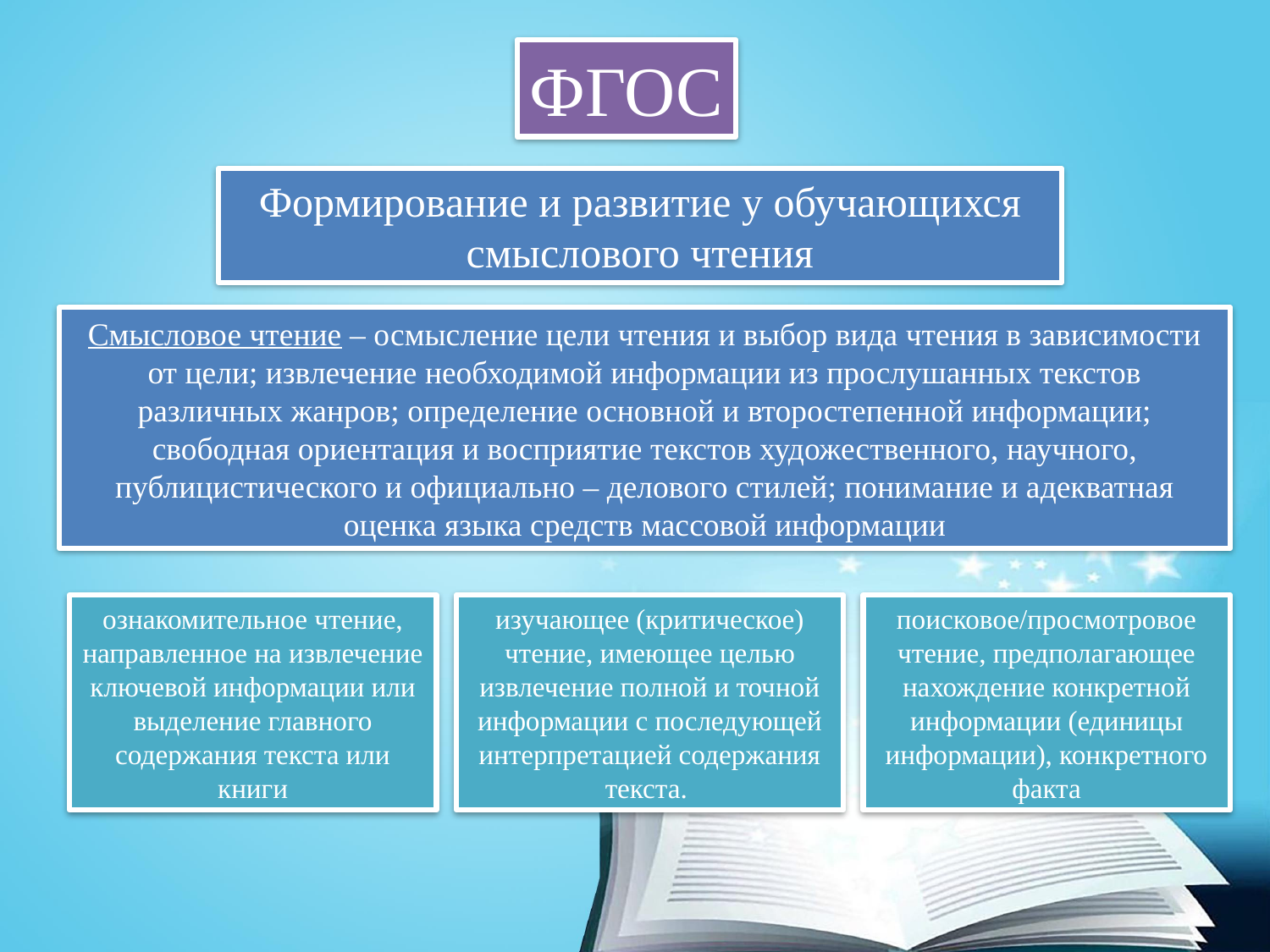

ФГОС
Формирование и развитие у обучающихся смыслового чтения
Смысловое чтение – осмысление цели чтения и выбор вида чтения в зависимости от цели; извлечение необходимой информации из прослушанных текстов различных жанров; определение основной и второстепенной информации; свободная ориентация и восприятие текстов художественного, научного, публицистического и официально – делового стилей; понимание и адекватная оценка языка средств массовой информации
ознакомительное чтение, направленное на извлечение ключевой информации или выделение главного содержания текста или книги
изучающее (критическое) чтение, имеющее целью извлечение полной и точной информации с последующей интерпретацией содержания текста.
поисковое/просмотровое чтение, предполагающее нахождение конкретной информации (единицы информации), конкретного факта